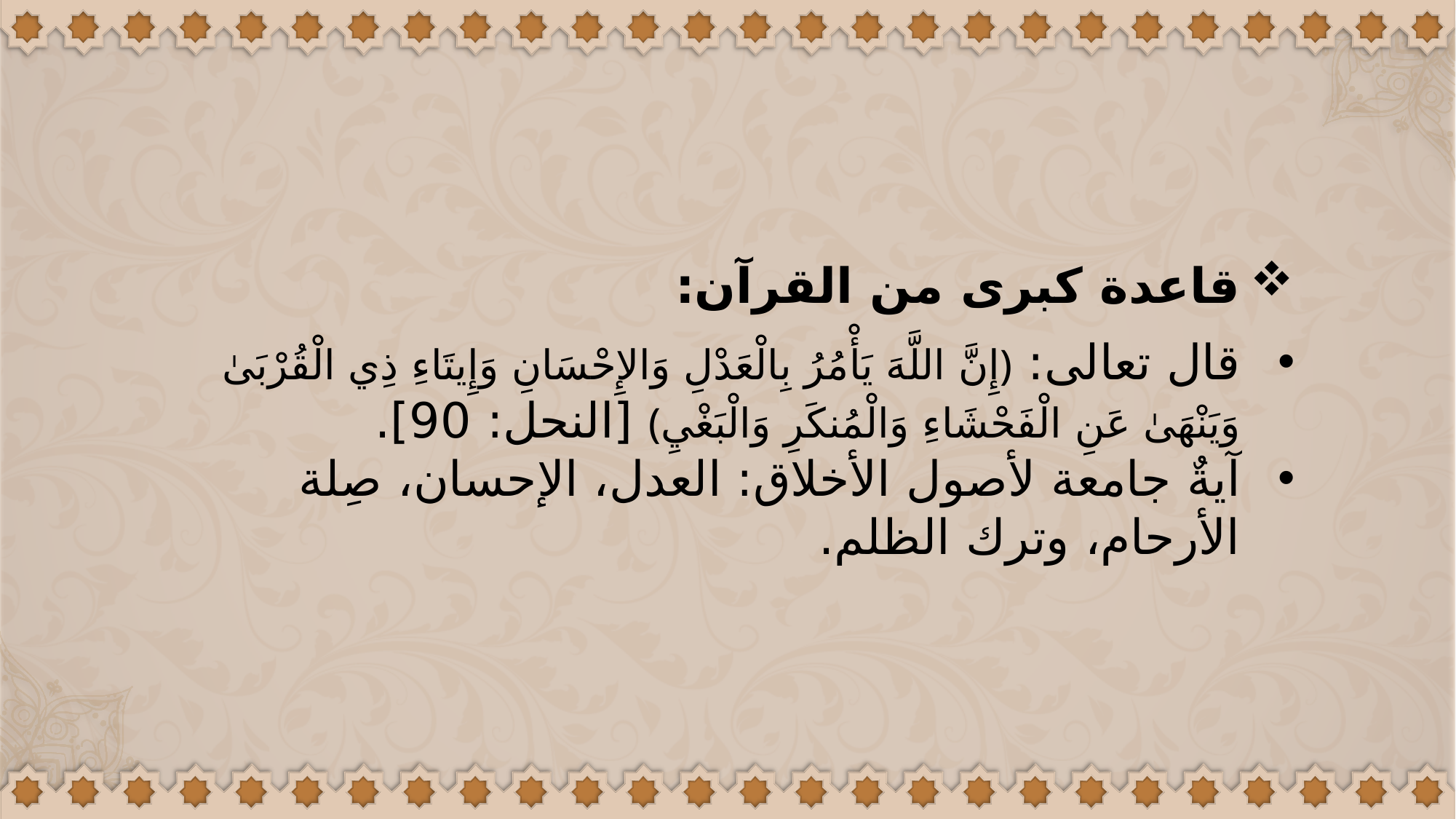

قاعدة كبرى من القرآن:
قال تعالى: ﴿إِنَّ اللَّهَ يَأْمُرُ بِالْعَدْلِ وَالإِحْسَانِ وَإِيتَاءِ ذِي الْقُرْبَىٰ وَيَنْهَىٰ عَنِ الْفَحْشَاءِ وَالْمُنكَرِ وَالْبَغْيِ﴾ [النحل: 90].
آيةٌ جامعة لأصول الأخلاق: العدل، الإحسان، صِلة الأرحام، وترك الظلم.